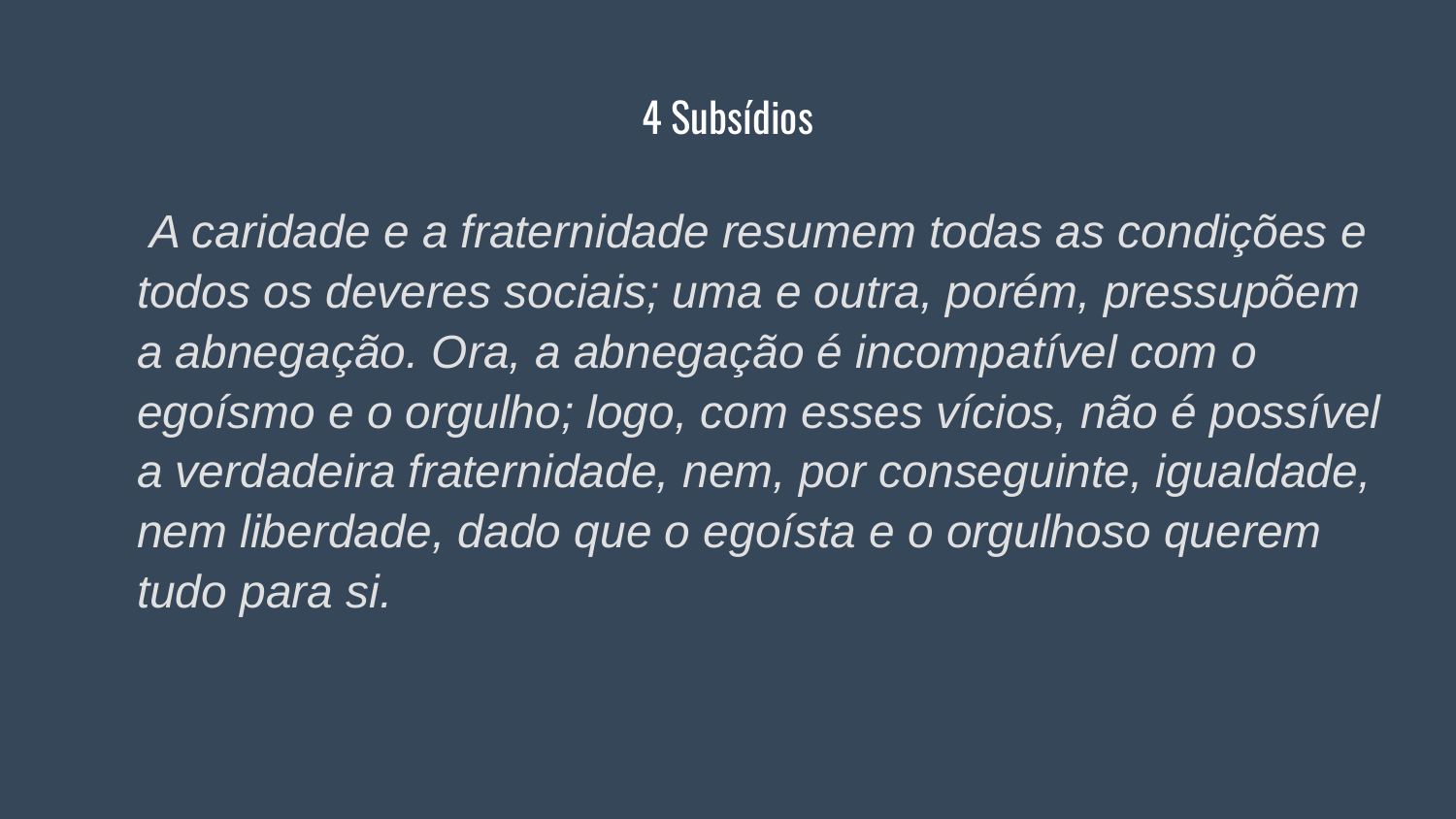

# 4 Subsídios
 A caridade e a fraternidade resumem todas as condições e todos os deveres sociais; uma e outra, porém, pressupõem a abnegação. Ora, a abnegação é incompatível com o egoísmo e o orgulho; logo, com esses vícios, não é possível a verdadeira fraternidade, nem, por conseguinte, igualdade, nem liberdade, dado que o egoísta e o orgulhoso querem tudo para si.